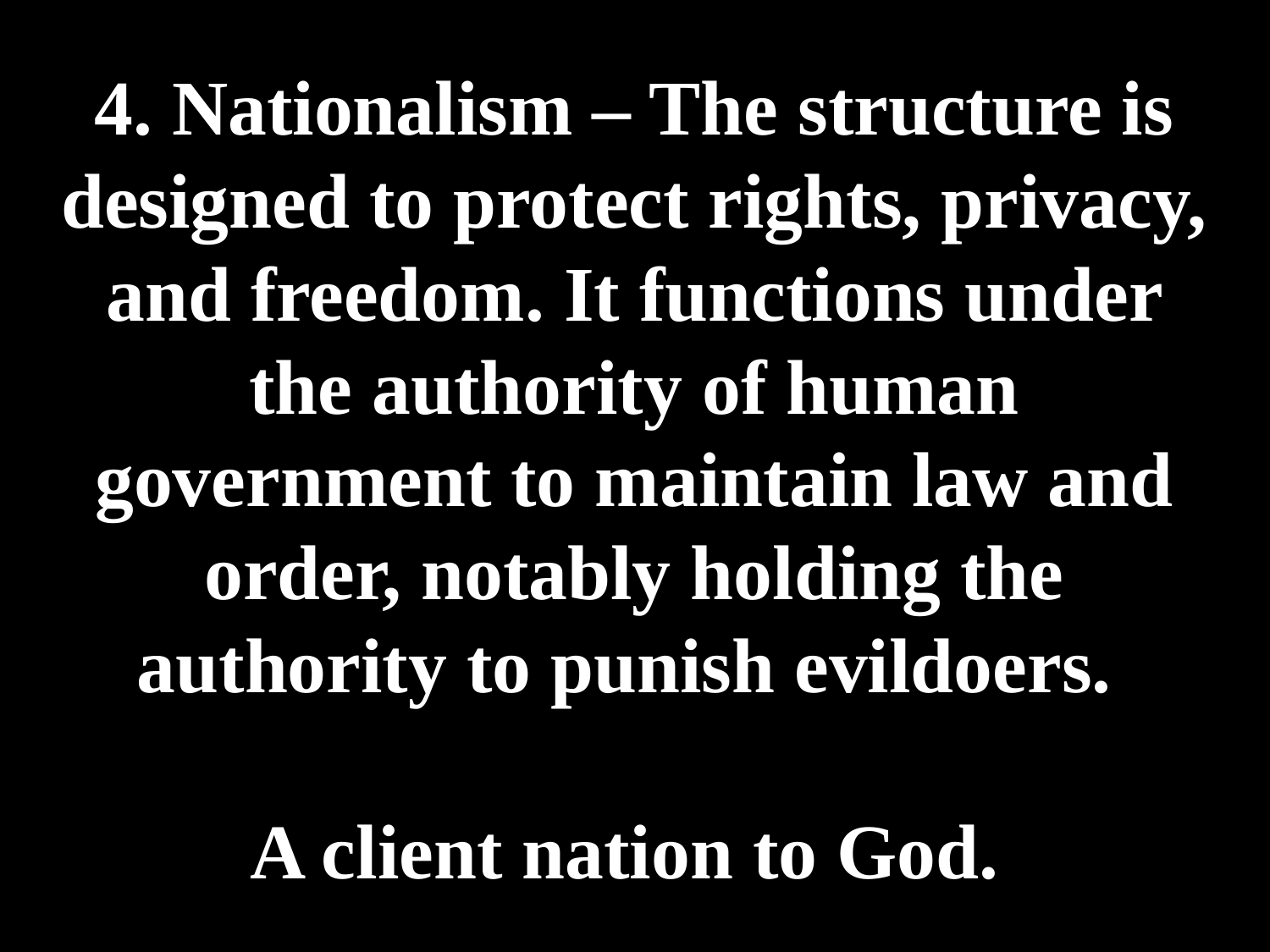

# 4. Nationalism – The structure is designed to protect rights, privacy, and freedom. It functions under the authority of human government to maintain law and order, notably holding the authority to punish evildoers. A client nation to God.